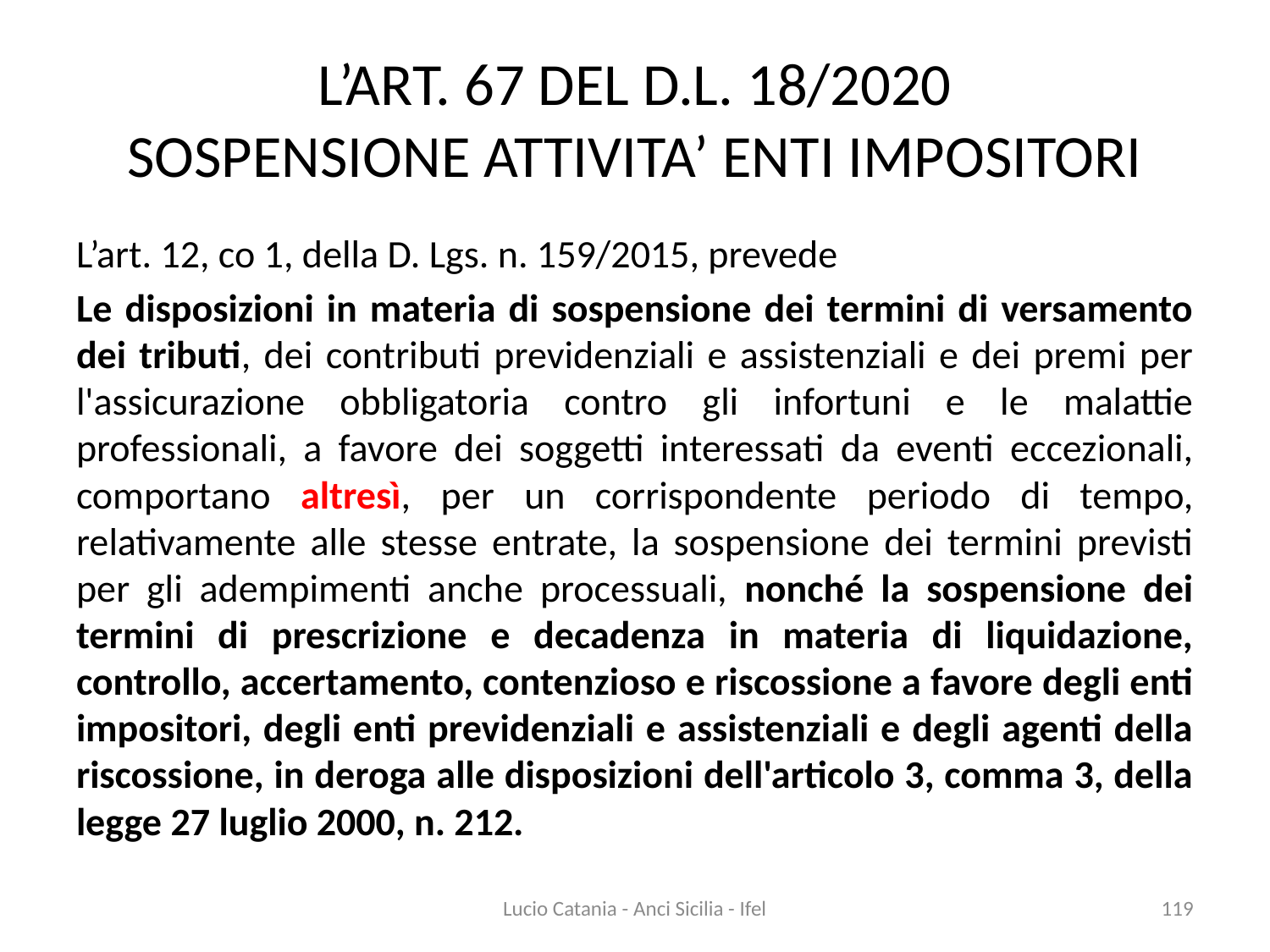

# L’ART. 67 DEL D.L. 18/2020 SOSPENSIONE ATTIVITA’ ENTI IMPOSITORI
L’art. 12, co 1, della D. Lgs. n. 159/2015, prevede
Le disposizioni in materia di sospensione dei termini di versamento dei tributi, dei contributi previdenziali e assistenziali e dei premi per l'assicurazione obbligatoria contro gli infortuni e le malattie professionali, a favore dei soggetti interessati da eventi eccezionali, comportano altresì, per un corrispondente periodo di tempo, relativamente alle stesse entrate, la sospensione dei termini previsti per gli adempimenti anche processuali, nonché la sospensione dei termini di prescrizione e decadenza in materia di liquidazione, controllo, accertamento, contenzioso e riscossione a favore degli enti impositori, degli enti previdenziali e assistenziali e degli agenti della riscossione, in deroga alle disposizioni dell'articolo 3, comma 3, della legge 27 luglio 2000, n. 212.
Lucio Catania - Anci Sicilia - Ifel
119